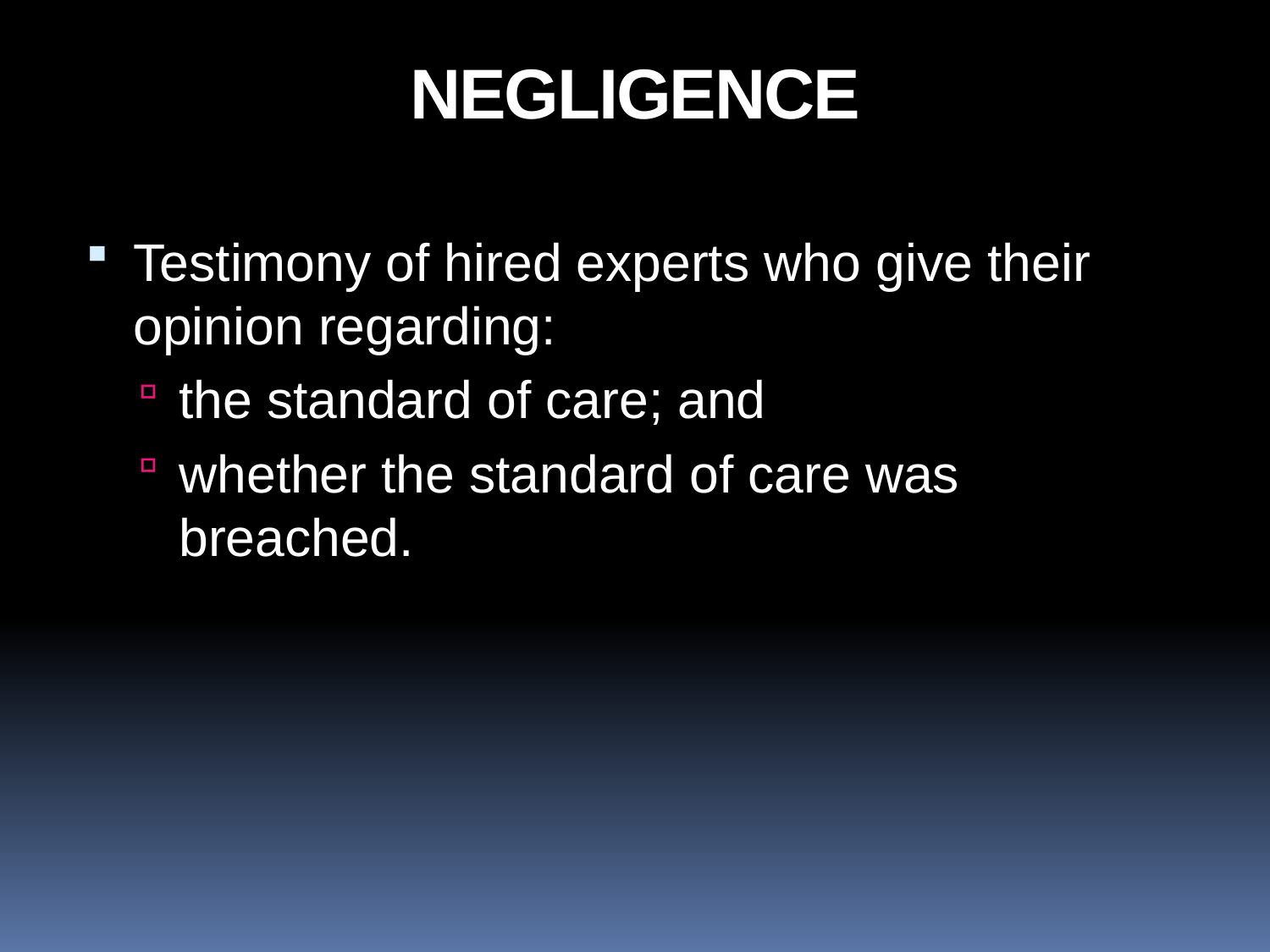

NEGLIGENCE
Testimony of hired experts who give their opinion regarding:
the standard of care; and
whether the standard of care was breached.